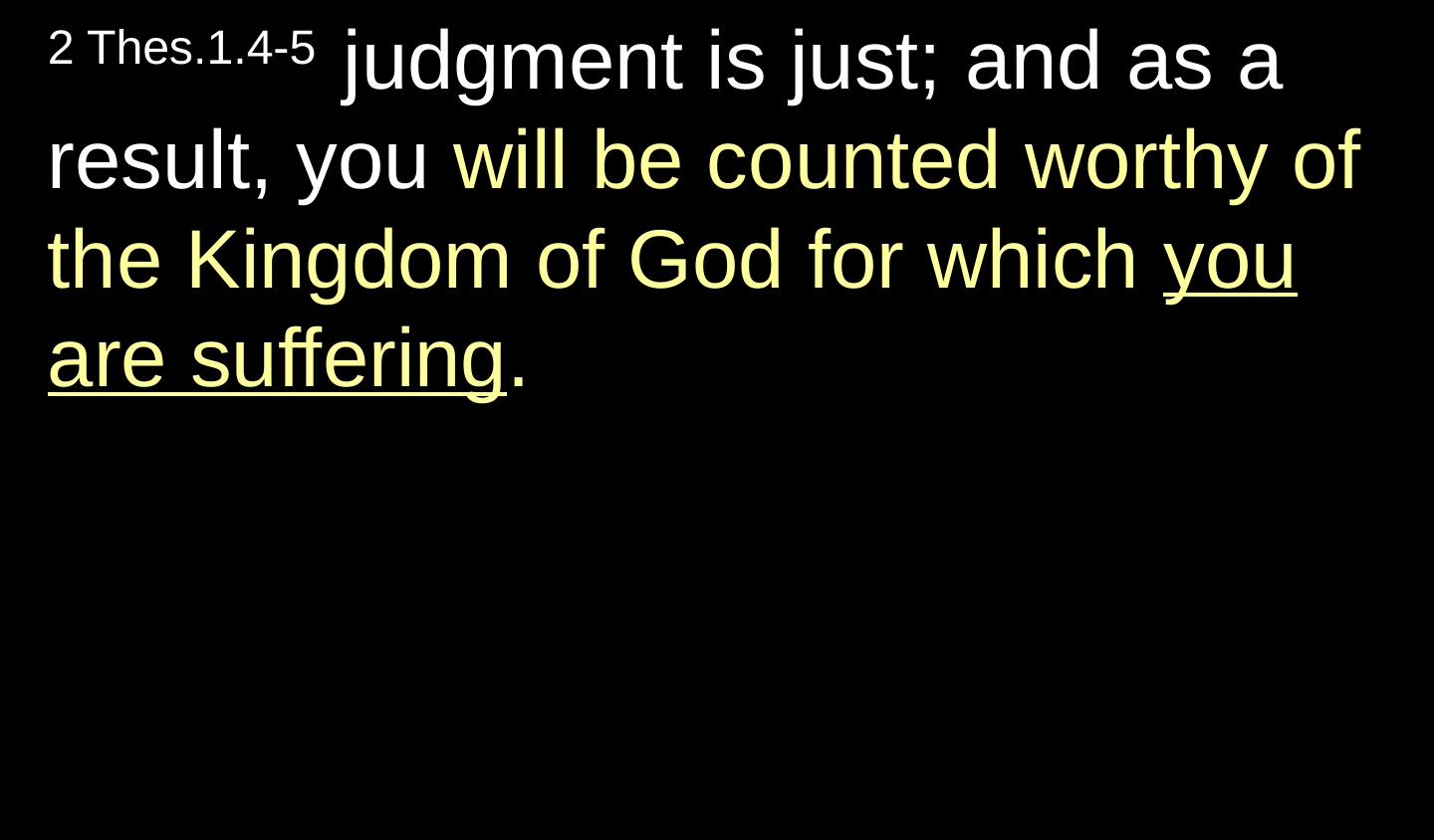

2 Thes.1.4-5  judgment is just; and as a result, you will be counted worthy of the Kingdom of God for which you are suffering.